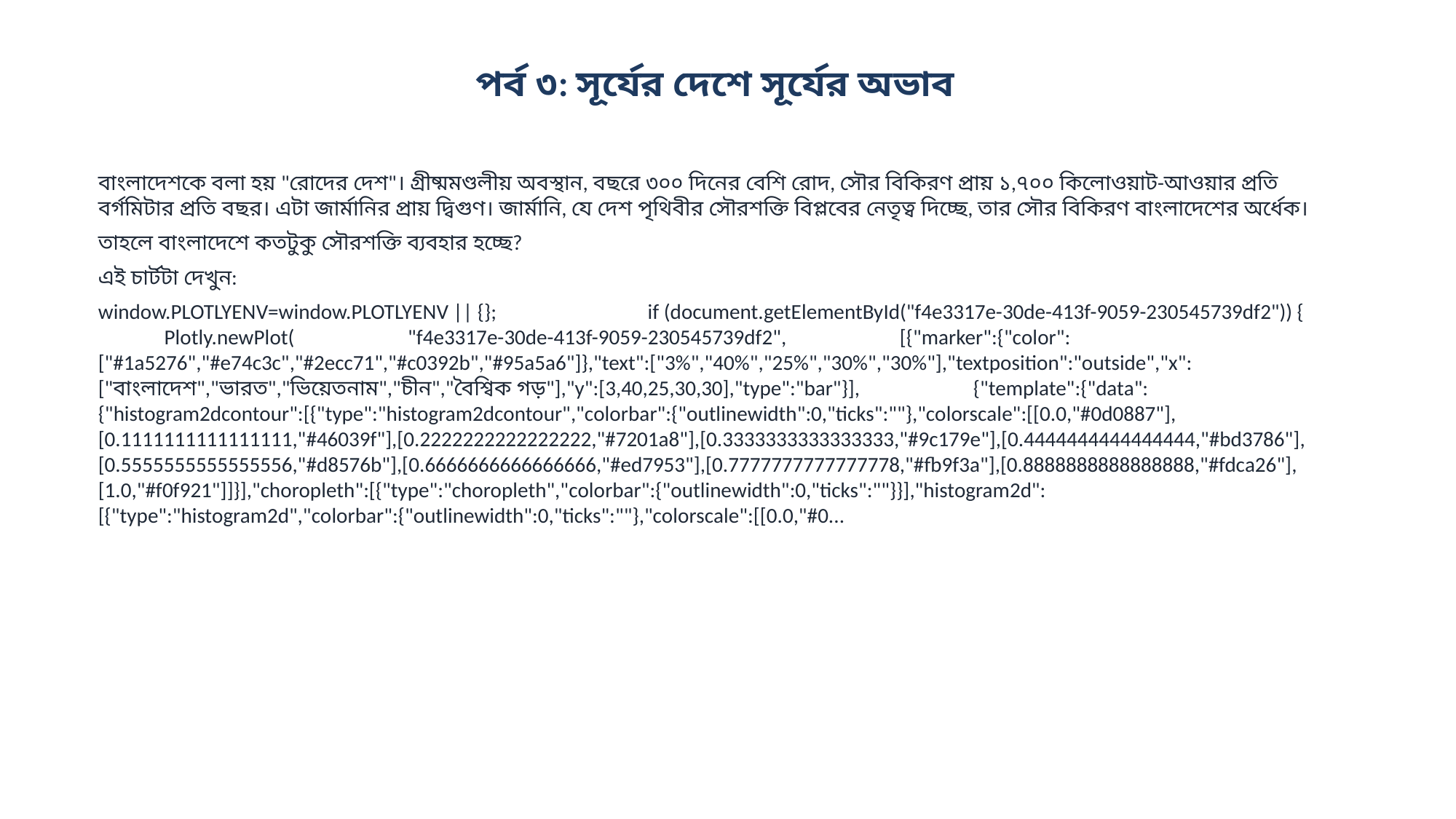

পর্ব ৩: সূর্যের দেশে সূর্যের অভাব
বাংলাদেশকে বলা হয় "রোদের দেশ"। গ্রীষ্মমণ্ডলীয় অবস্থান, বছরে ৩০০ দিনের বেশি রোদ, সৌর বিকিরণ প্রায় ১,৭০০ কিলোওয়াট-আওয়ার প্রতি বর্গমিটার প্রতি বছর। এটা জার্মানির প্রায় দ্বিগুণ। জার্মানি, যে দেশ পৃথিবীর সৌরশক্তি বিপ্লবের নেতৃত্ব দিচ্ছে, তার সৌর বিকিরণ বাংলাদেশের অর্ধেক।
তাহলে বাংলাদেশে কতটুকু সৌরশক্তি ব্যবহার হচ্ছে?
এই চার্টটা দেখুন:
window.PLOTLYENV=window.PLOTLYENV || {};                                if (document.getElementById("f4e3317e-30de-413f-9059-230545739df2")) {                    Plotly.newPlot(                        "f4e3317e-30de-413f-9059-230545739df2",                        [{"marker":{"color":["#1a5276","#e74c3c","#2ecc71","#c0392b","#95a5a6"]},"text":["3%","40%","25%","30%","30%"],"textposition":"outside","x":["বাংলাদেশ","ভারত","ভিয়েতনাম","চীন","বৈশ্বিক গড়"],"y":[3,40,25,30,30],"type":"bar"}],                        {"template":{"data":{"histogram2dcontour":[{"type":"histogram2dcontour","colorbar":{"outlinewidth":0,"ticks":""},"colorscale":[[0.0,"#0d0887"],[0.1111111111111111,"#46039f"],[0.2222222222222222,"#7201a8"],[0.3333333333333333,"#9c179e"],[0.4444444444444444,"#bd3786"],[0.5555555555555556,"#d8576b"],[0.6666666666666666,"#ed7953"],[0.7777777777777778,"#fb9f3a"],[0.8888888888888888,"#fdca26"],[1.0,"#f0f921"]]}],"choropleth":[{"type":"choropleth","colorbar":{"outlinewidth":0,"ticks":""}}],"histogram2d":[{"type":"histogram2d","colorbar":{"outlinewidth":0,"ticks":""},"colorscale":[[0.0,"#0...